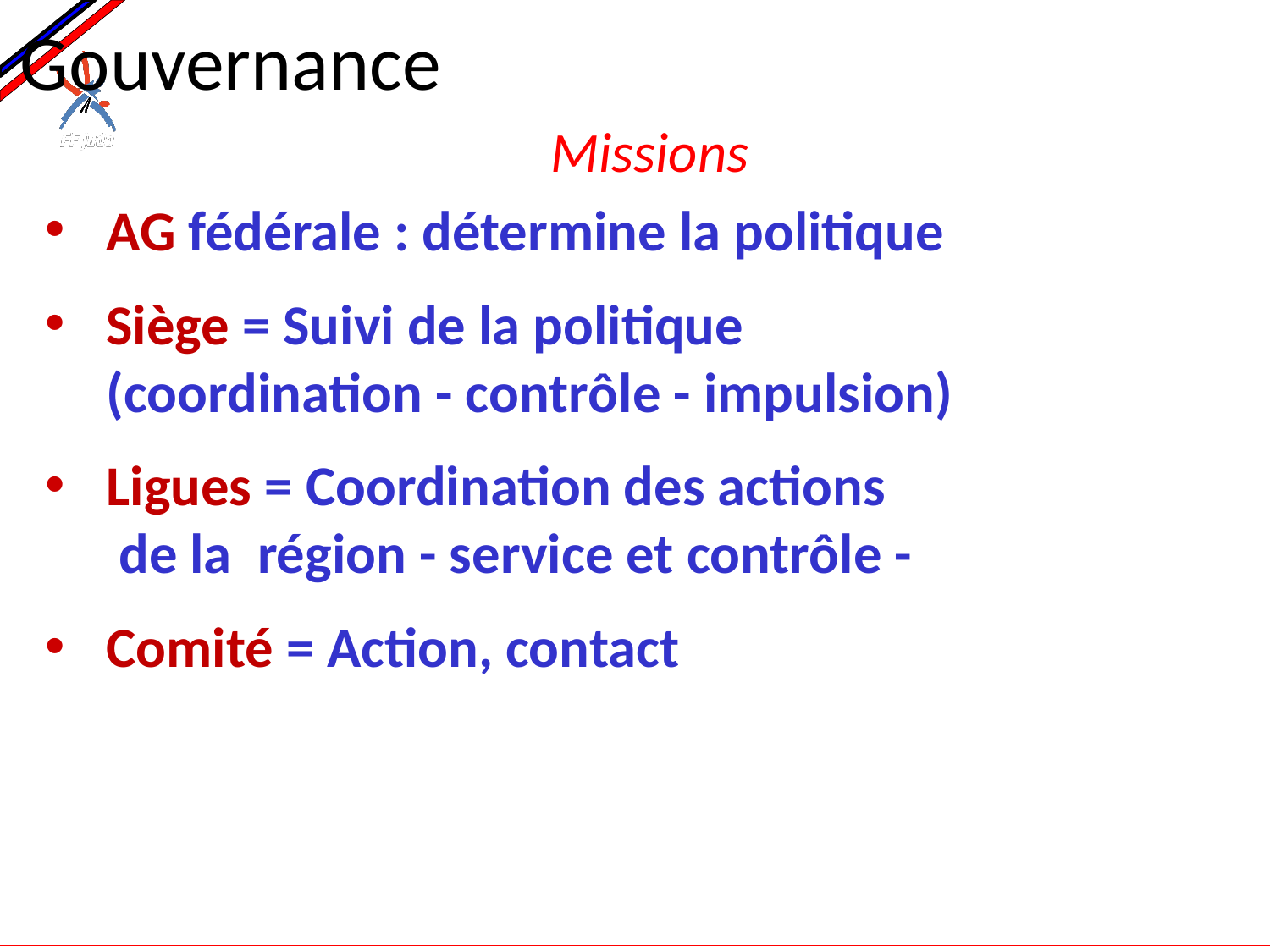

# Gouvernance
Missions
 AG fédérale : détermine la politique

 Siège = Suivi de la politique
 (coordination - contrôle - impulsion)

 Ligues = Coordination des actions
  de la  région - service et contrôle -

 Comité = Action, contact